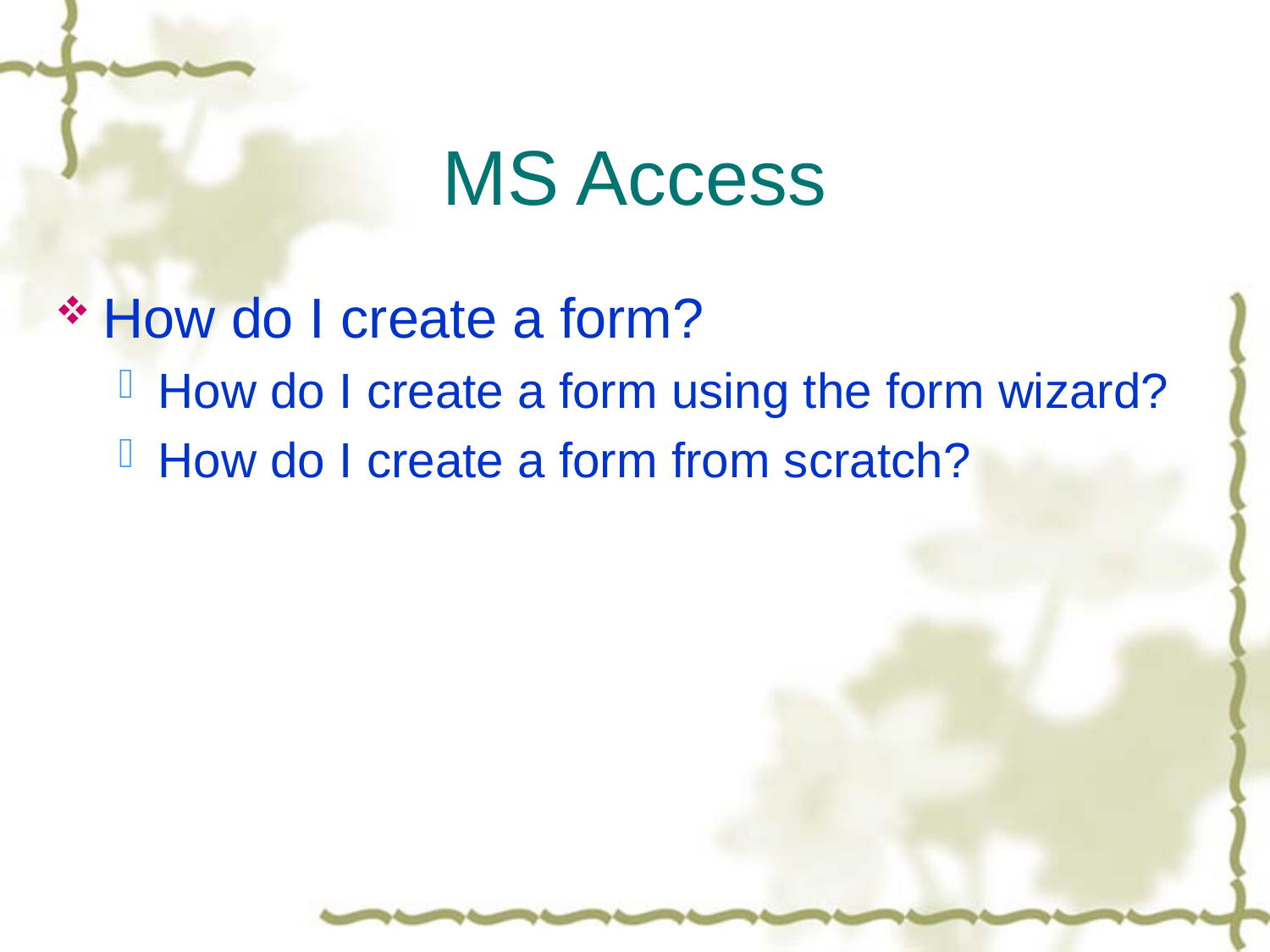

# MS Access
How do I create a form?
How do I create a form using the form wizard?
How do I create a form from scratch?